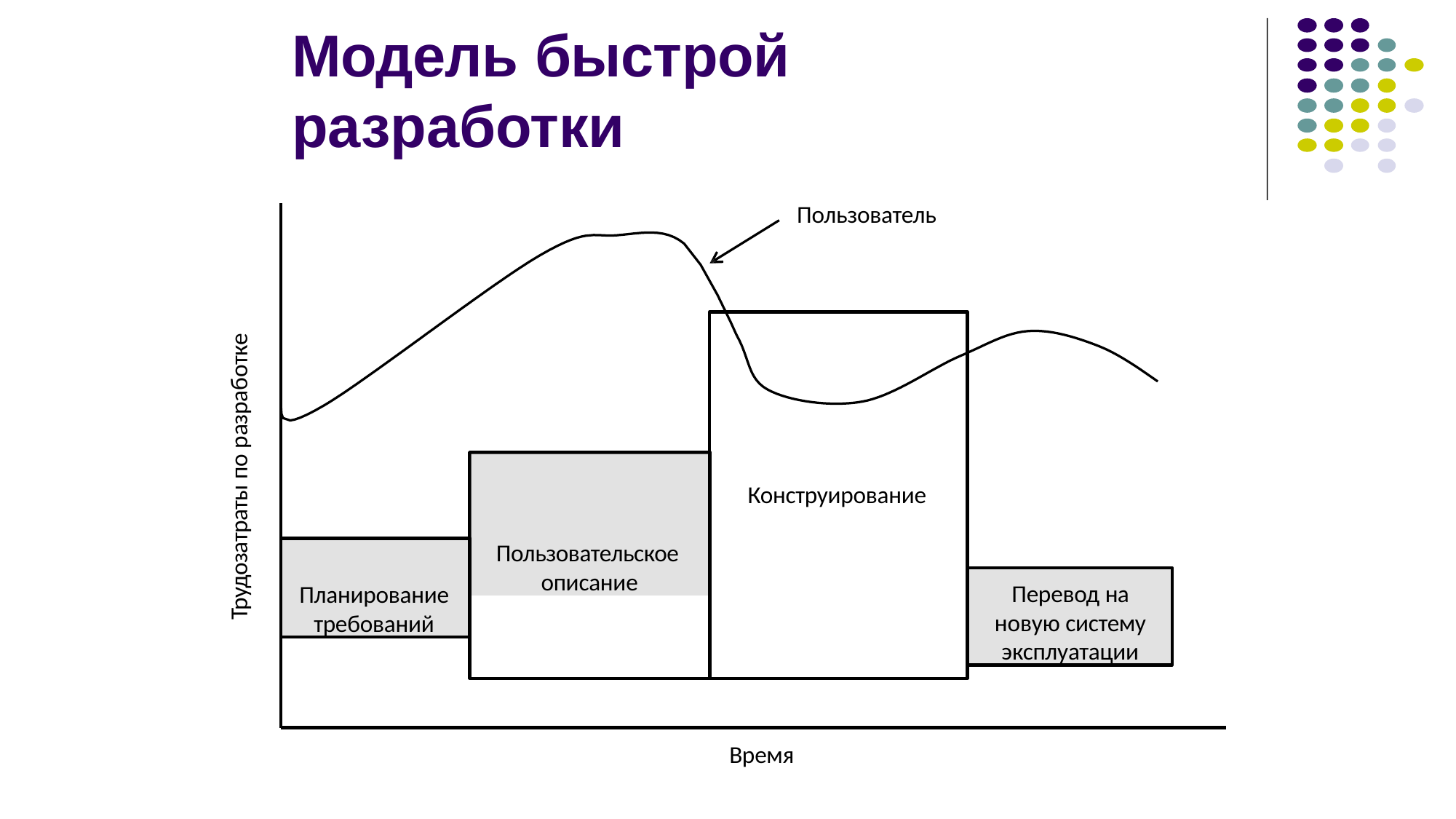

# Модель быстрой разработки
Пользователь

Трудозатраты по разработке

Пользовательское описание
Конструирование

Планирование требований
Перевод на новую систему эксплуатации
Время